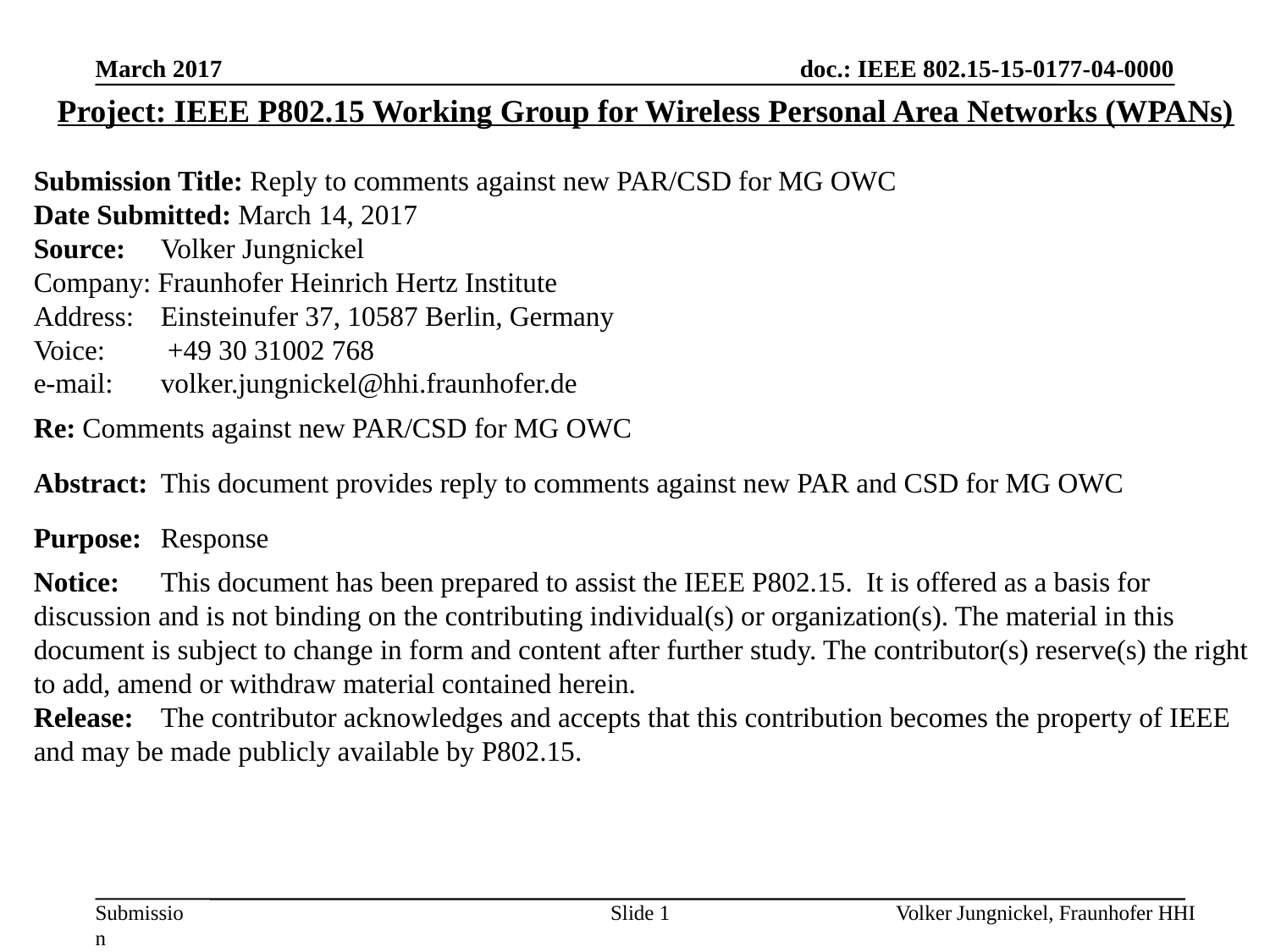

March 2017
Project: IEEE P802.15 Working Group for Wireless Personal Area Networks (WPANs)

Submission Title: Reply to comments against new PAR/CSD for MG OWC
Date Submitted: March 14, 2017
Source: 	Volker Jungnickel
Company: Fraunhofer Heinrich Hertz Institute
Address: 	Einsteinufer 37, 10587 Berlin, Germany
Voice: 	 +49 30 31002 768
e-mail: 	volker.jungnickel@hhi.fraunhofer.de
Re: Comments against new PAR/CSD for MG OWC
Abstract:	This document provides reply to comments against new PAR and CSD for MG OWC
Purpose:	Response
Notice:	This document has been prepared to assist the IEEE P802.15.  It is offered as a basis for discussion and is not binding on the contributing individual(s) or organization(s). The material in this document is subject to change in form and content after further study. The contributor(s) reserve(s) the right to add, amend or withdraw material contained herein.
Release:	The contributor acknowledges and accepts that this contribution becomes the property of IEEE and may be made publicly available by P802.15.
Slide 1
Volker Jungnickel, Fraunhofer HHI